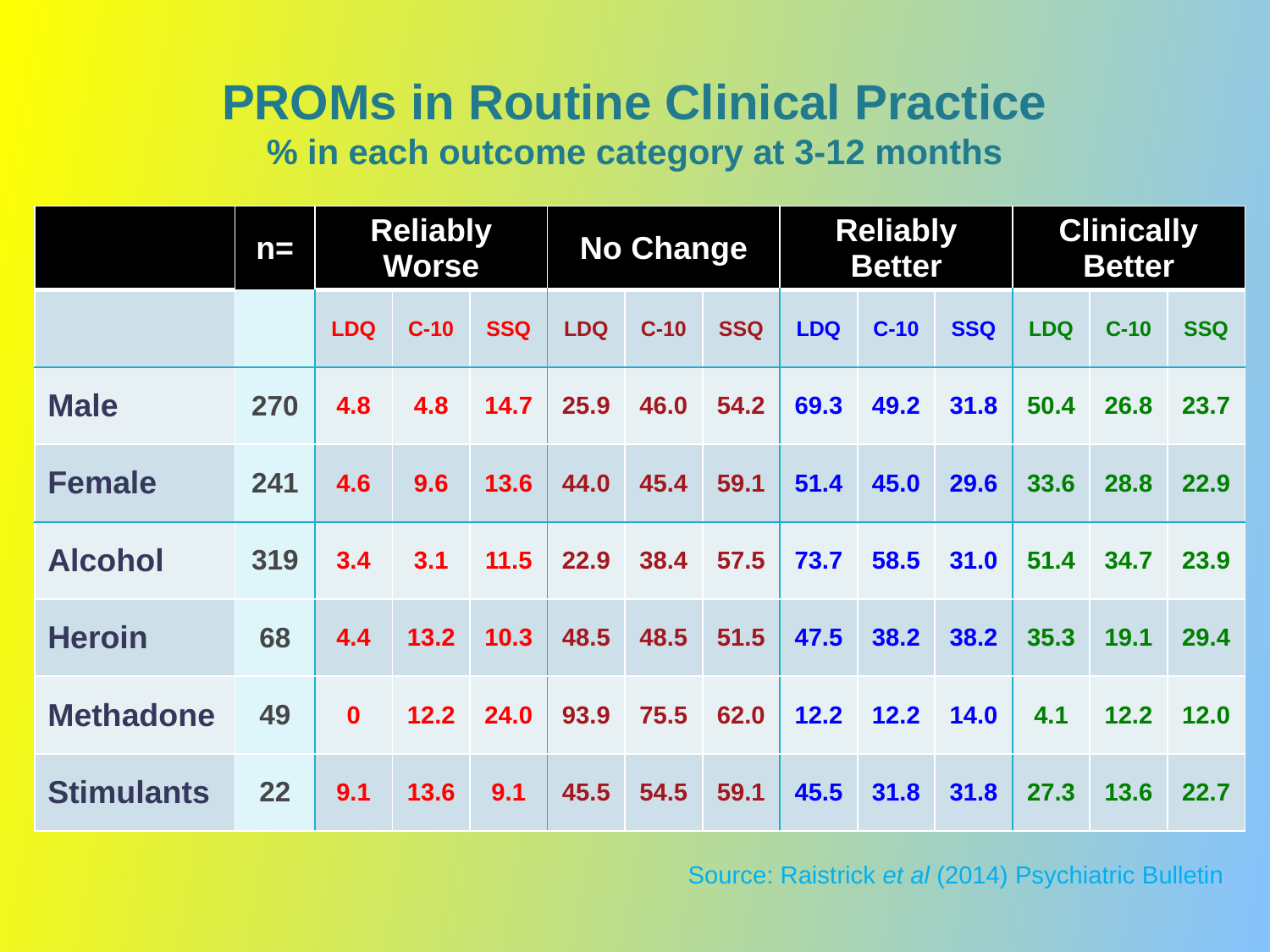

# PROMs in Routine Clinical Practice % in each outcome category at 3-12 months
|  | n= | Reliably Worse |  |  | No Change |  |  | Reliably Better |  |  | Clinically Better |  |  |
| --- | --- | --- | --- | --- | --- | --- | --- | --- | --- | --- | --- | --- | --- |
|  |  | LDQ | C-10 | SSQ | LDQ | C-10 | SSQ | LDQ | C-10 | SSQ | LDQ | C-10 | SSQ |
| Male | 270 | 4.8 | 4.8 | 14.7 | 25.9 | 46.0 | 54.2 | 69.3 | 49.2 | 31.8 | 50.4 | 26.8 | 23.7 |
| Female | 241 | 4.6 | 9.6 | 13.6 | 44.0 | 45.4 | 59.1 | 51.4 | 45.0 | 29.6 | 33.6 | 28.8 | 22.9 |
| Alcohol | 319 | 3.4 | 3.1 | 11.5 | 22.9 | 38.4 | 57.5 | 73.7 | 58.5 | 31.0 | 51.4 | 34.7 | 23.9 |
| Heroin | 68 | 4.4 | 13.2 | 10.3 | 48.5 | 48.5 | 51.5 | 47.5 | 38.2 | 38.2 | 35.3 | 19.1 | 29.4 |
| Methadone | 49 | 0 | 12.2 | 24.0 | 93.9 | 75.5 | 62.0 | 12.2 | 12.2 | 14.0 | 4.1 | 12.2 | 12.0 |
| Stimulants | 22 | 9.1 | 13.6 | 9.1 | 45.5 | 54.5 | 59.1 | 45.5 | 31.8 | 31.8 | 27.3 | 13.6 | 22.7 |
Source: Raistrick et al (2014) Psychiatric Bulletin